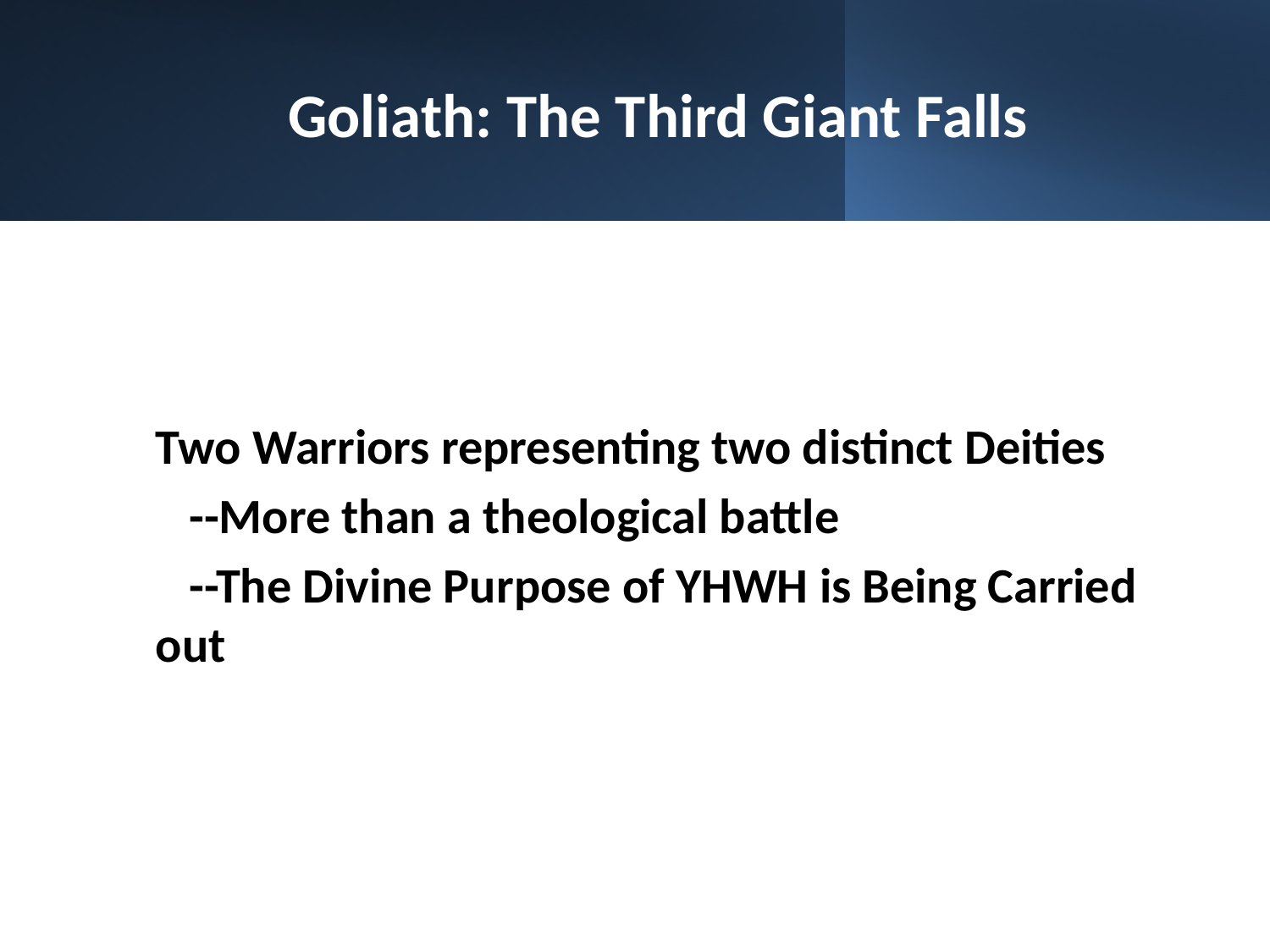

# Goliath: The Third Giant Falls
Two Warriors representing two distinct Deities
   --More than a theological battle
   --The Divine Purpose of YHWH is Being Carried out